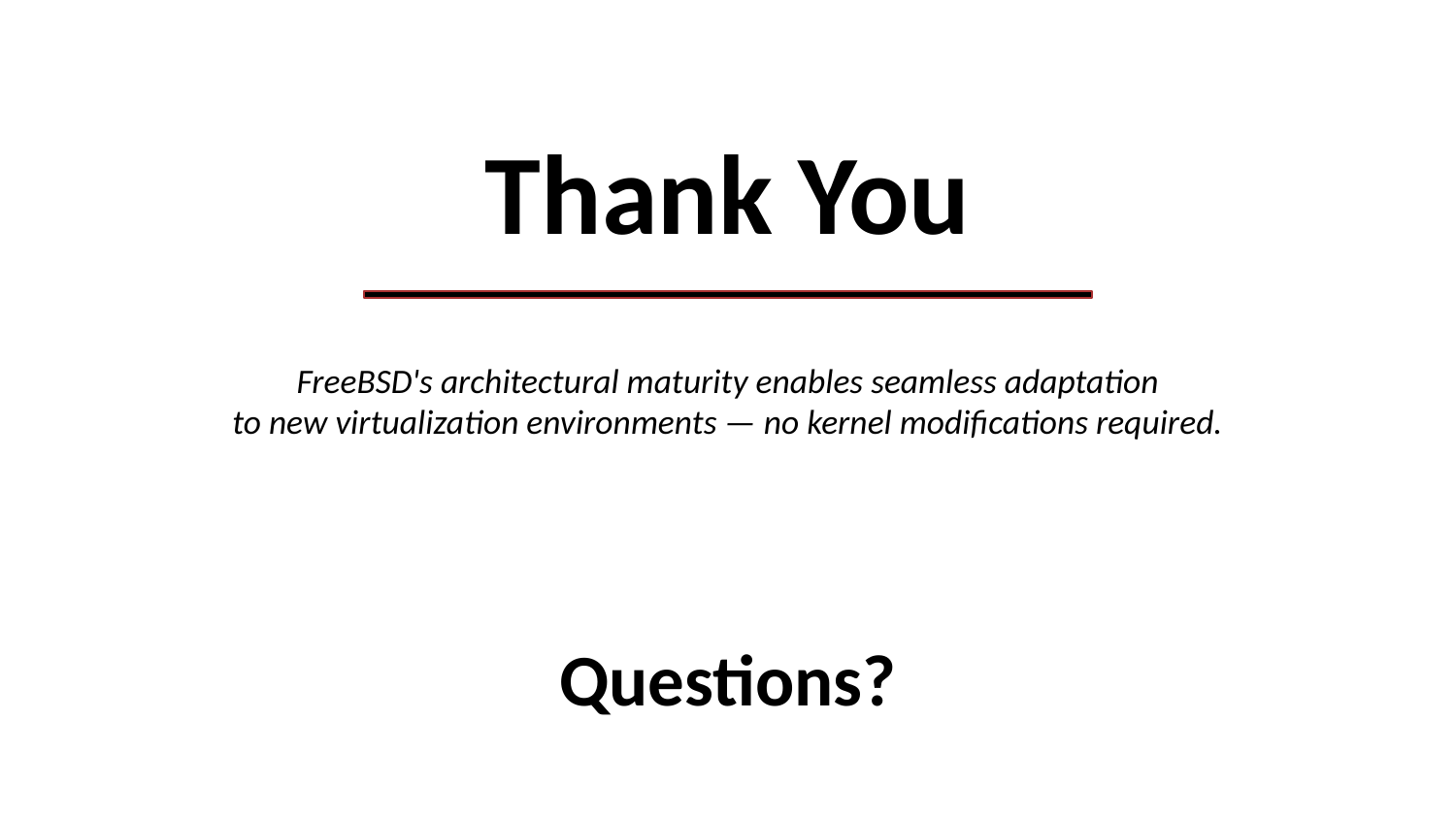

Thank You

FreeBSD's architectural maturity enables seamless adaptation
to new virtualization environments — no kernel modifications required.
Questions?